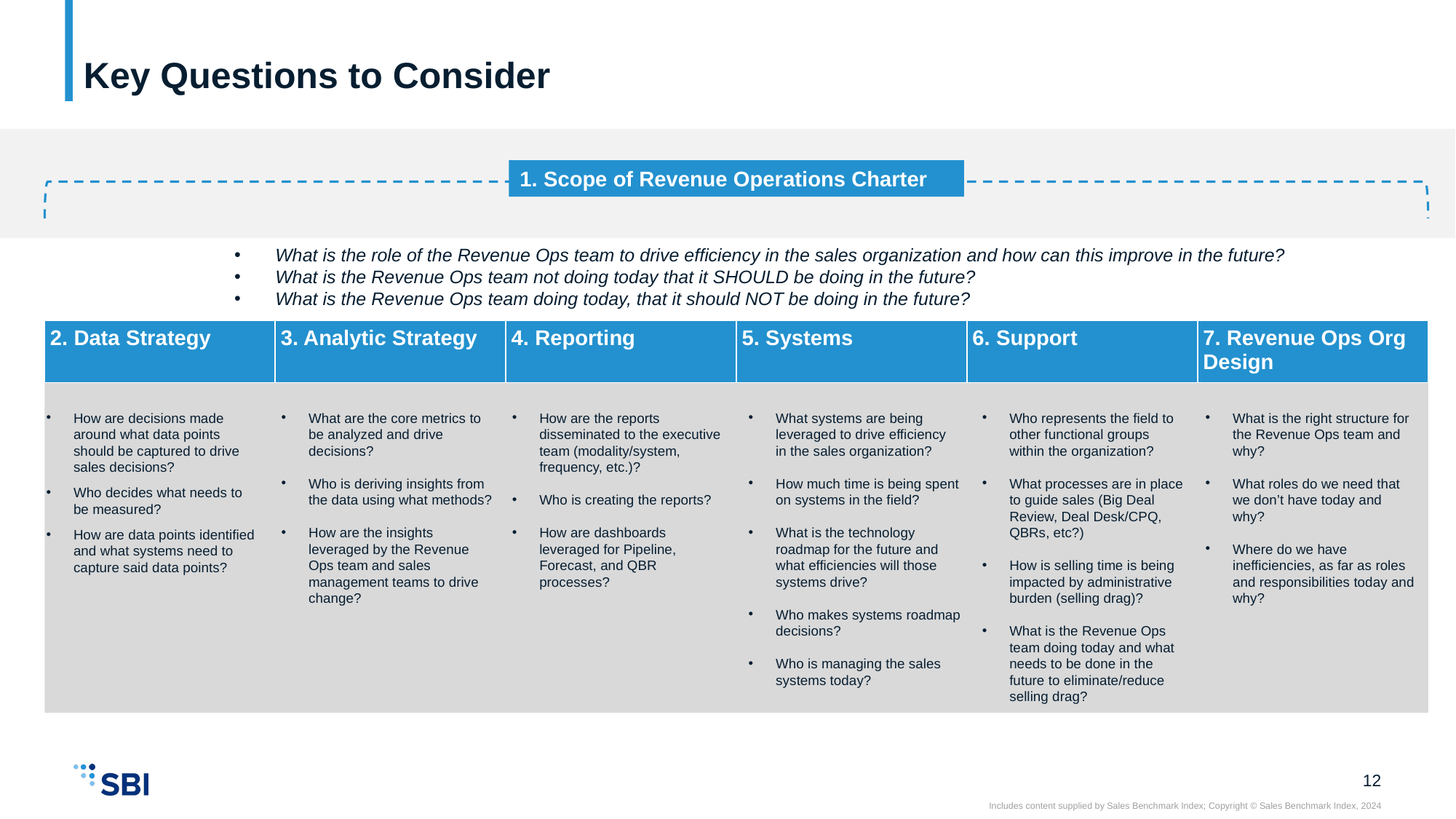

# Key Questions to Consider

1. Scope of Revenue Operations Charter
What is the role of the Revenue Ops team to drive efficiency in the sales organization and how can this improve in the future?
What is the Revenue Ops team not doing today that it SHOULD be doing in the future?
What is the Revenue Ops team doing today, that it should NOT be doing in the future?

| 2. Data Strategy | 3. Analytic Strategy | 4. Reporting | 5. Systems | 6. Support | 7. Revenue Ops Org Design |
| --- | --- | --- | --- | --- | --- |
How are decisions made around what data points should be captured to drive sales decisions?
Who decides what needs to be measured?
How are data points identified and what systems need to capture said data points?

What is the right structure for the Revenue Ops team and why?

What roles do we need that we don’t have today and why?

Where do we have inefficiencies, as far as roles and responsibilities today and why?

What systems are being leveraged to drive efficiency in the sales organization?

How much time is being spent on systems in the field?

What is the technology roadmap for the future and what efficiencies will those systems drive?

Who makes systems roadmap decisions?

Who is managing the sales systems today?

Who represents the field to other functional groups within the organization?

What processes are in place to guide sales (Big Deal Review, Deal Desk/CPQ, QBRs, etc?)

How is selling time is being impacted by administrative burden (selling drag)?

What is the Revenue Ops team doing today and what needs to be done in the future to eliminate/reduce selling drag?

What are the core metrics to be analyzed and drive decisions?

Who is deriving insights from the data using what methods?

How are the insights leveraged by the Revenue Ops team and sales management teams to drive change?

How are the reports disseminated to the executive team (modality/system, frequency, etc.)?

Who is creating the reports?

How are dashboards leveraged for Pipeline, Forecast, and QBR processes?